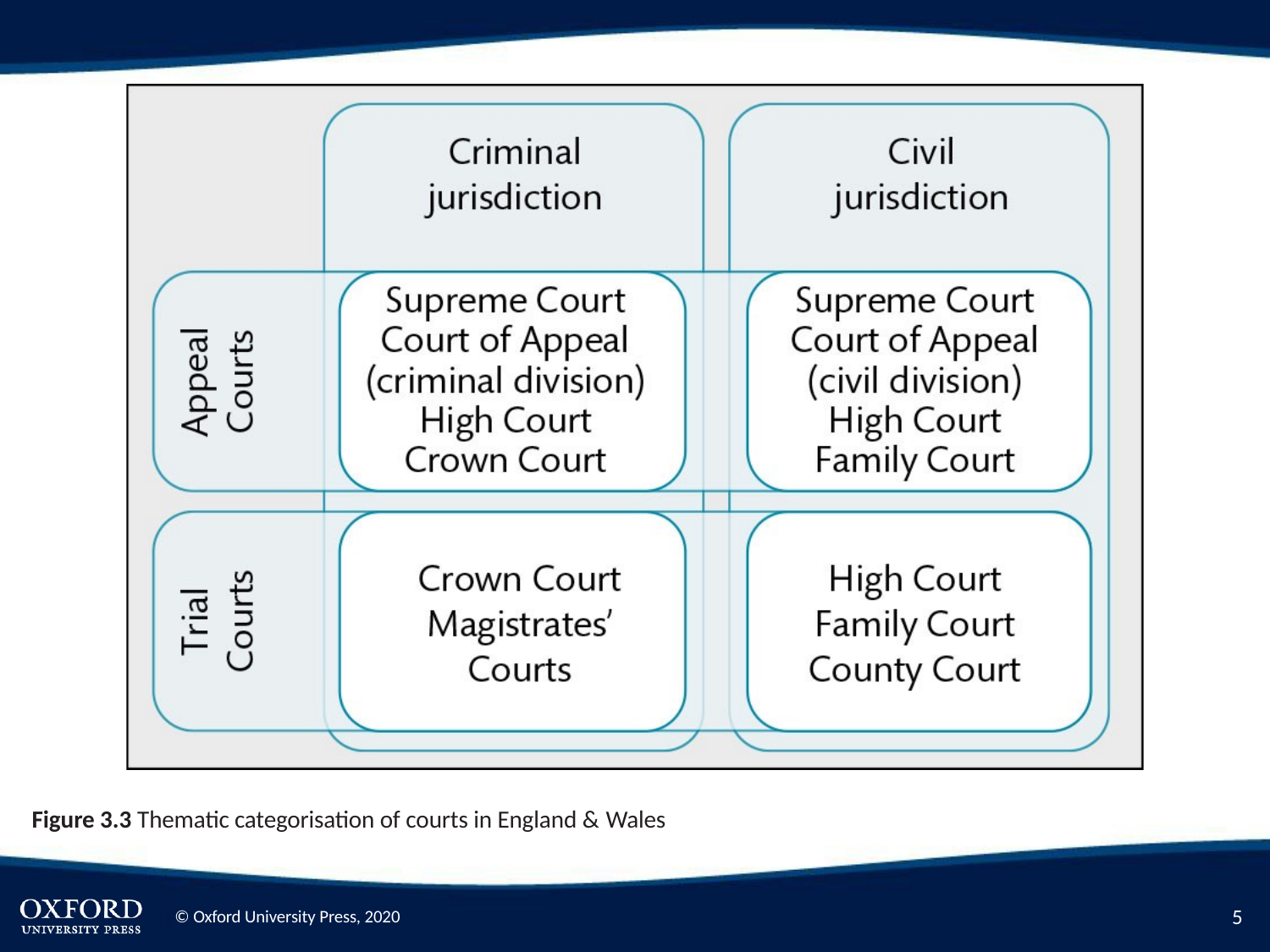

Figure 3.3 Thematic categorisation of courts in England & Wales
5
© Oxford University Press, 2020